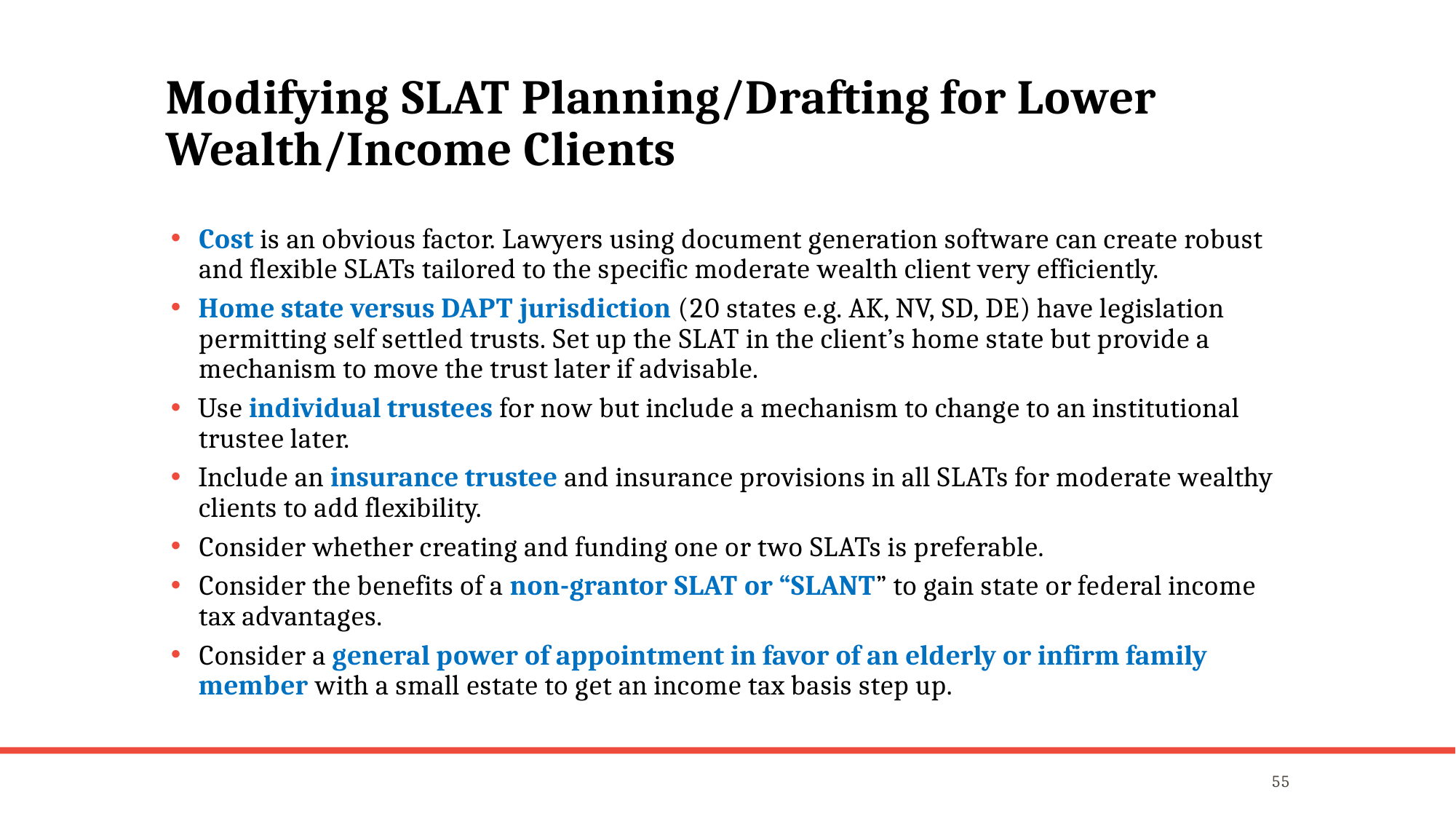

# Modifying SLAT Planning/Drafting for Lower Wealth/Income Clients
Cost is an obvious factor. Lawyers using document generation software can create robust and flexible SLATs tailored to the specific moderate wealth client very efficiently.
Home state versus DAPT jurisdiction (20 states e.g. AK, NV, SD, DE) have legislation permitting self settled trusts. Set up the SLAT in the client’s home state but provide a mechanism to move the trust later if advisable.
Use individual trustees for now but include a mechanism to change to an institutional trustee later.
Include an insurance trustee and insurance provisions in all SLATs for moderate wealthy clients to add flexibility.
Consider whether creating and funding one or two SLATs is preferable.
Consider the benefits of a non-grantor SLAT or “SLANT” to gain state or federal income tax advantages.
Consider a general power of appointment in favor of an elderly or infirm family member with a small estate to get an income tax basis step up.

55